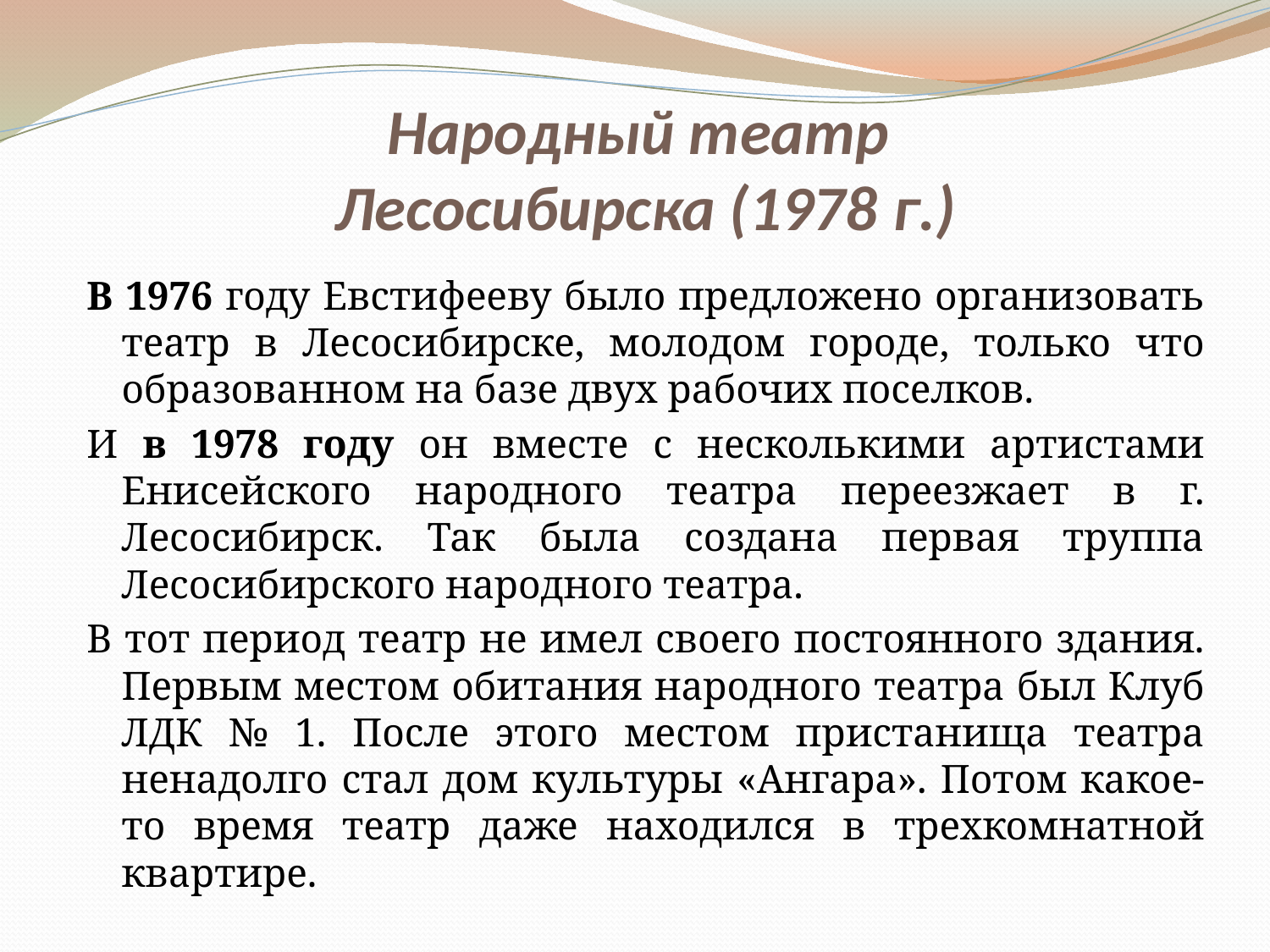

# Народный театр Лесосибирска (1978 г.)
В 1976 году Евстифееву было предложено организовать театр в Лесосибирске, молодом городе, только что образованном на базе двух рабочих поселков.
И в 1978 году он вместе с несколькими артистами Енисейского народного театра переезжает в г. Лесосибирск. Так была создана первая труппа Лесосибирского народного театра.
В тот период театр не имел своего постоянного здания. Первым местом обитания народного театра был Клуб ЛДК № 1. После этого местом пристанища театра ненадолго стал дом культуры «Ангара». Потом какое-то время театр даже находился в трехкомнатной квартире.